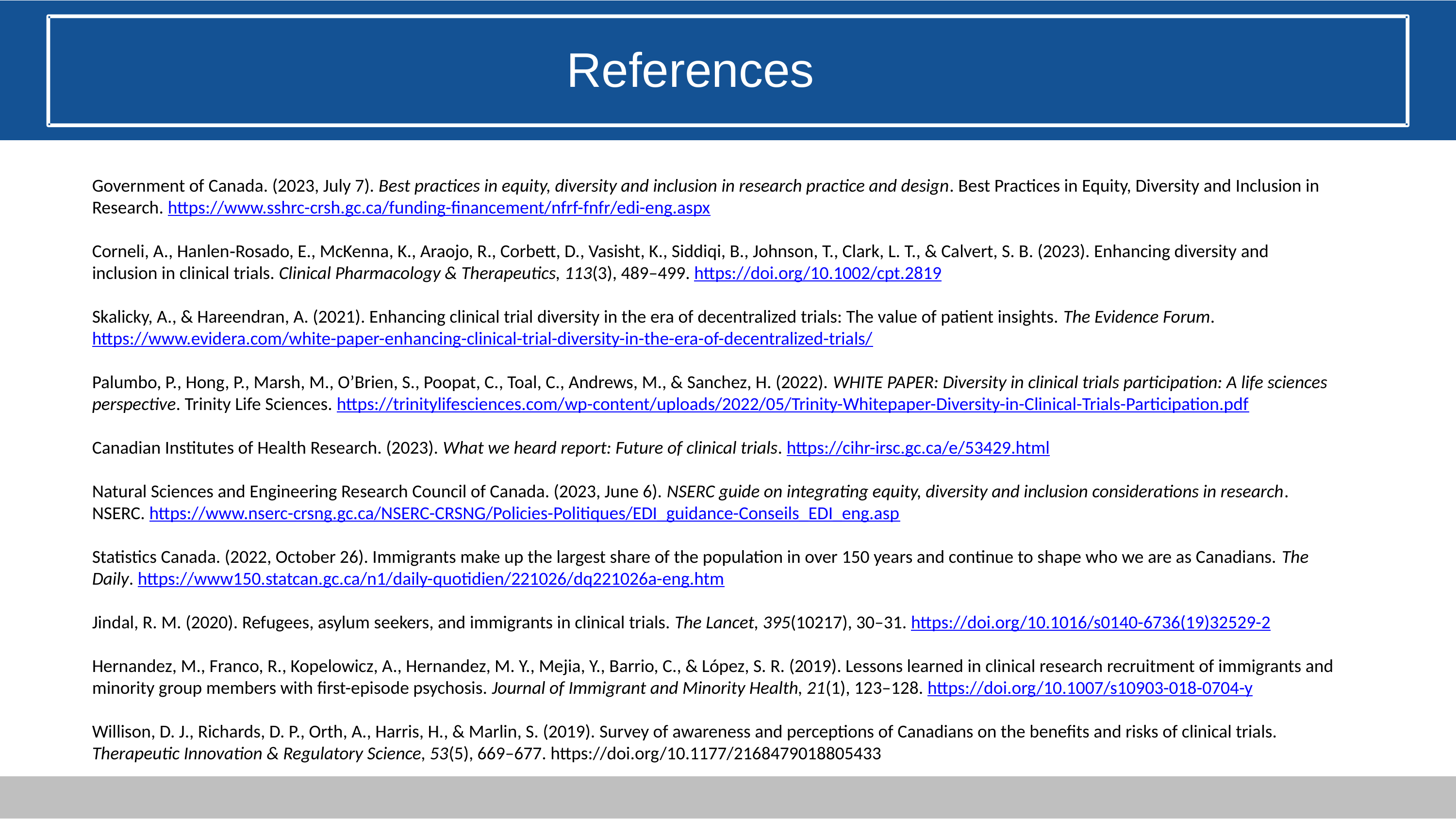

References
Government of Canada. (2023, July 7). Best practices in equity, diversity and inclusion in research practice and design. Best Practices in Equity, Diversity and Inclusion in Research. https://www.sshrc-crsh.gc.ca/funding-financement/nfrf-fnfr/edi-eng.aspx

Corneli, A., Hanlen‐Rosado, E., McKenna, K., Araojo, R., Corbett, D., Vasisht, K., Siddiqi, B., Johnson, T., Clark, L. T., & Calvert, S. B. (2023). Enhancing diversity and inclusion in clinical trials. Clinical Pharmacology & Therapeutics, 113(3), 489–499. https://doi.org/10.1002/cpt.2819

Skalicky, A., & Hareendran, A. (2021). Enhancing clinical trial diversity in the era of decentralized trials: The value of patient insights. The Evidence Forum. https://www.evidera.com/white-paper-enhancing-clinical-trial-diversity-in-the-era-of-decentralized-trials/

Palumbo, P., Hong, P., Marsh, M., O’Brien, S., Poopat, C., Toal, C., Andrews, M., & Sanchez, H. (2022). WHITE PAPER: Diversity in clinical trials participation: A life sciences perspective. Trinity Life Sciences. https://trinitylifesciences.com/wp-content/uploads/2022/05/Trinity-Whitepaper-Diversity-in-Clinical-Trials-Participation.pdf

Canadian Institutes of Health Research. (2023). What we heard report: Future of clinical trials. https://cihr-irsc.gc.ca/e/53429.html

Natural Sciences and Engineering Research Council of Canada. (2023, June 6). NSERC guide on integrating equity, diversity and inclusion considerations in research. NSERC. https://www.nserc-crsng.gc.ca/NSERC-CRSNG/Policies-Politiques/EDI_guidance-Conseils_EDI_eng.asp

Statistics Canada. (2022, October 26). Immigrants make up the largest share of the population in over 150 years and continue to shape who we are as Canadians. The Daily. https://www150.statcan.gc.ca/n1/daily-quotidien/221026/dq221026a-eng.htm

Jindal, R. M. (2020). Refugees, asylum seekers, and immigrants in clinical trials. The Lancet, 395(10217), 30–31. https://doi.org/10.1016/s0140-6736(19)32529-2

Hernandez, M., Franco, R., Kopelowicz, A., Hernandez, M. Y., Mejia, Y., Barrio, C., & López, S. R. (2019). Lessons learned in clinical research recruitment of immigrants and minority group members with first-episode psychosis. Journal of Immigrant and Minority Health, 21(1), 123–128. https://doi.org/10.1007/s10903-018-0704-y

Willison, D. J., Richards, D. P., Orth, A., Harris, H., & Marlin, S. (2019). Survey of awareness and perceptions of Canadians on the benefits and risks of clinical trials. Therapeutic Innovation & Regulatory Science, 53(5), 669–677. https://doi.org/10.1177/2168479018805433